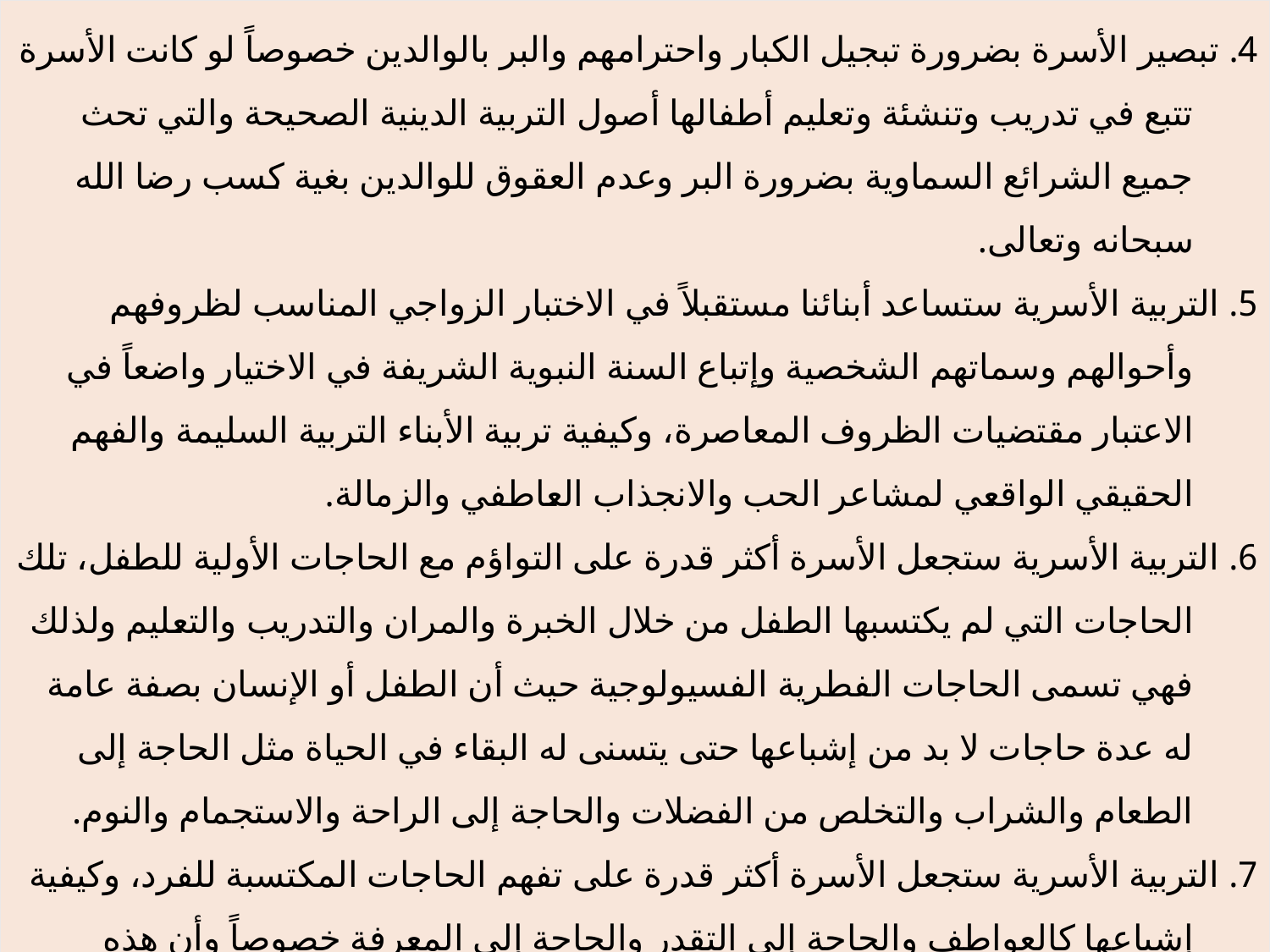

4. تبصير الأسرة بضرورة تبجيل الكبار واحترامهم والبر بالوالدين خصوصاً لو كانت الأسرة تتبع في تدريب وتنشئة وتعليم أطفالها أصول التربية الدينية الصحيحة والتي تحث جميع الشرائع السماوية بضرورة البر وعدم العقوق للوالدين بغية كسب رضا الله سبحانه وتعالى.
5. التربية الأسرية ستساعد أبنائنا مستقبلاً في الاختبار الزواجي المناسب لظروفهم وأحوالهم وسماتهم الشخصية وإتباع السنة النبوية الشريفة في الاختيار واضعاً في الاعتبار مقتضيات الظروف المعاصرة، وكيفية تربية الأبناء التربية السليمة والفهم الحقيقي الواقعي لمشاعر الحب والانجذاب العاطفي والزمالة.
6. التربية الأسرية ستجعل الأسرة أكثر قدرة على التواؤم مع الحاجات الأولية للطفل، تلك الحاجات التي لم يكتسبها الطفل من خلال الخبرة والمران والتدريب والتعليم ولذلك فهي تسمى الحاجات الفطرية الفسيولوجية حيث أن الطفل أو الإنسان بصفة عامة له عدة حاجات لا بد من إشباعها حتى يتسنى له البقاء في الحياة مثل الحاجة إلى الطعام والشراب والتخلص من الفضلات والحاجة إلى الراحة والاستجمام والنوم.
7. التربية الأسرية ستجعل الأسرة أكثر قدرة على تفهم الحاجات المكتسبة للفرد، وكيفية إشباعها كالعواطف والحاجة إلى التقدر والحاجة إلى المعرفة خصوصاً وأن هذه الحاجات تكتسب بالتعليم والتدريب والتلقين والتعليم أي من خلال عمليات التنشئة الاجتماعية المختلفة داخل الأسرة وخارجها، بناء عليه يتأثر الطفل بالبيئة المحيطة به في مراحل نموه الجسمي والعقلي والانفعالي والاجتماعي، ونجد أن عملية التنشئة الاجتماعية تلعب دوراً هاماً في تشكيل سلوك الإنسان ومن ثم شخصيته الإنسانية.....